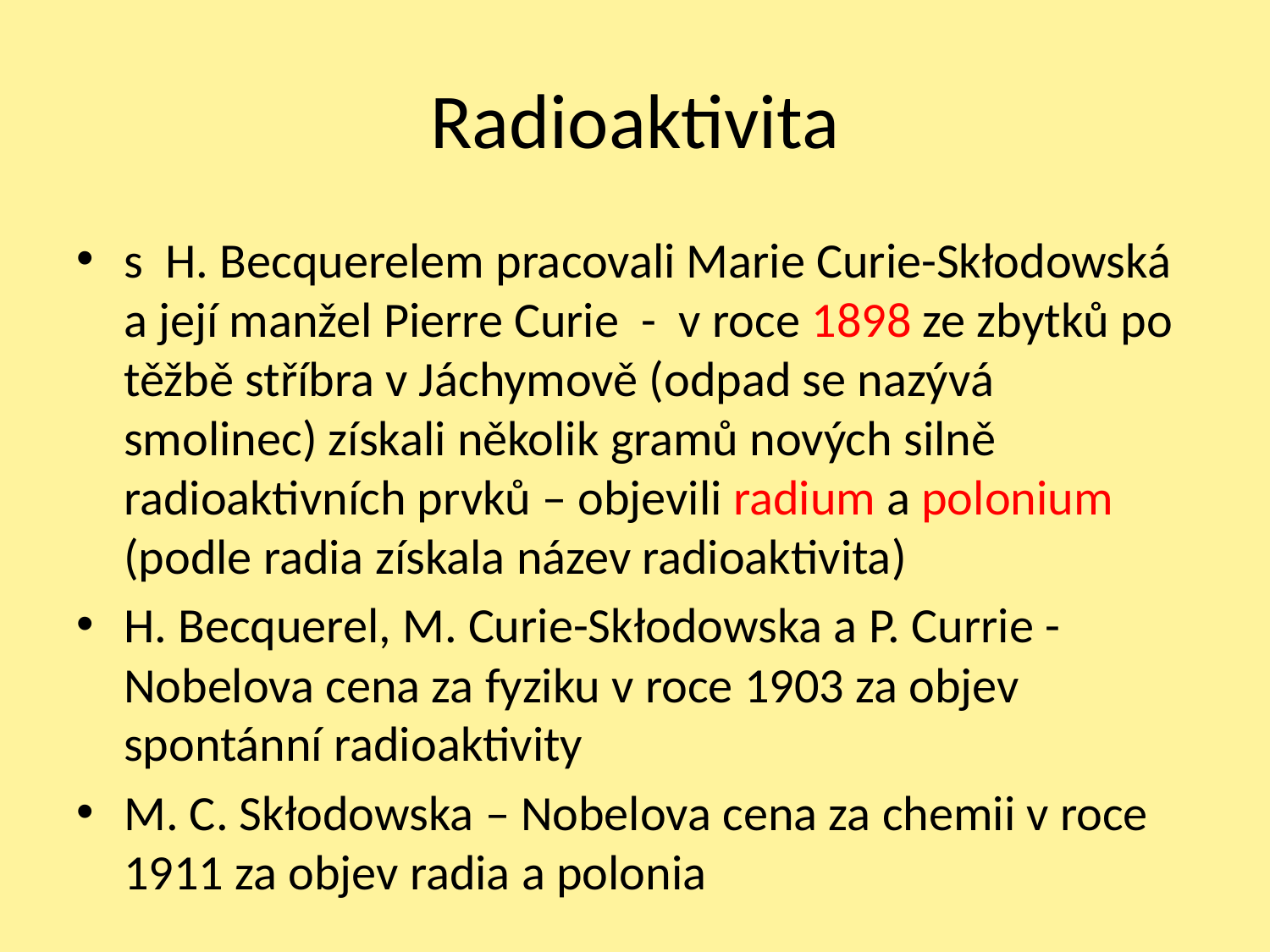

# Radioaktivita
s  H. Becquerelem pracovali Marie Curie-Skłodowská a její manžel Pierre Curie  -  v roce 1898 ze zbytků po těžbě stříbra v Jáchymově (odpad se nazývá smolinec) získali několik gramů nových silně radioaktivních prvků – objevili radium a polonium (podle radia získala název radioaktivita)
H. Becquerel, M. Curie-Skłodowska a P. Currie - Nobelova cena za fyziku v roce 1903 za objev spontánní radioaktivity
M. C. Skłodowska – Nobelova cena za chemii v roce 1911 za objev radia a polonia